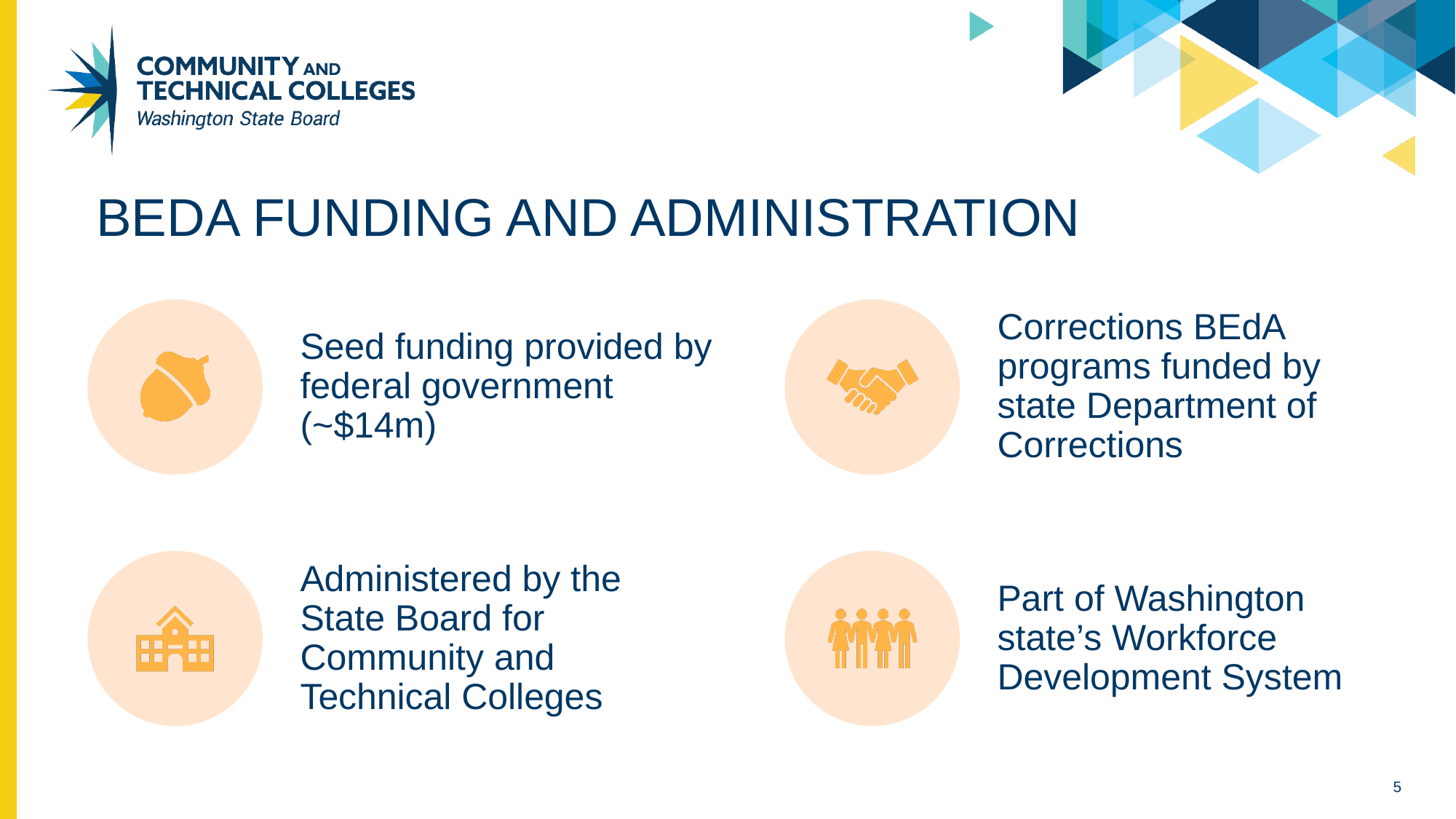

# Beda funding and administration
Seed funding provided by federal government (~$14m)
Corrections BEdA programs funded by state Department of Corrections
Administered by the State Board for Community and Technical Colleges
Part of Washington state’s Workforce Development System
5